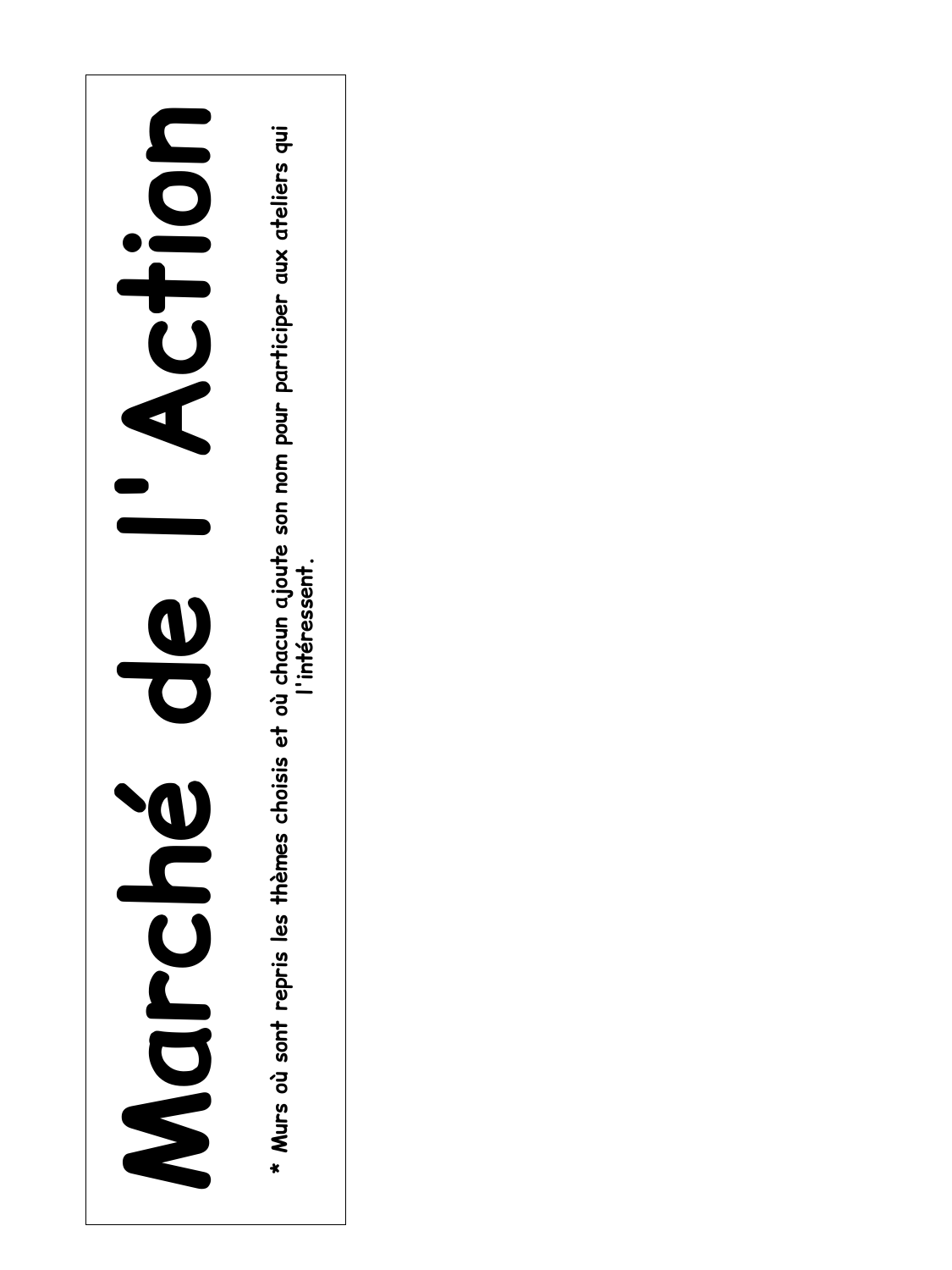

Marché de l'Action

* Murs où sont repris les thèmes choisis et où chacun ajoute son nom pour participer aux ateliers qui l'intéressent.